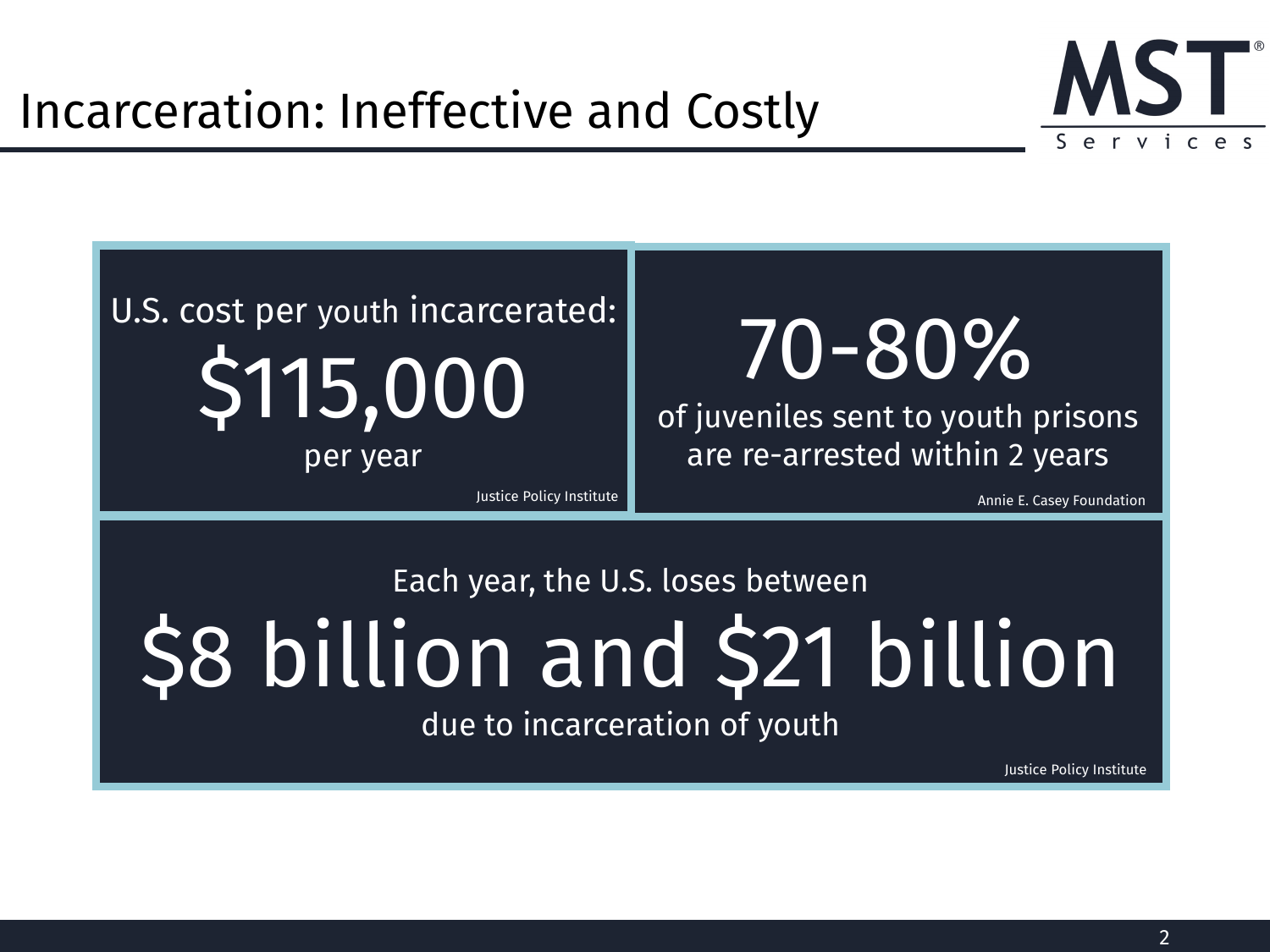

# Incarceration: Ineffective and Costly
U.S. cost per youth incarcerated:
$115,000
per year
70-80%
of juveniles sent to youth prisons are re-arrested within 2 years
Each year, the U.S. loses between
$8 billion and $21 billion
due to incarceration of youth
Justice Policy Institute
Annie E. Casey Foundation
Justice Policy Institute
2